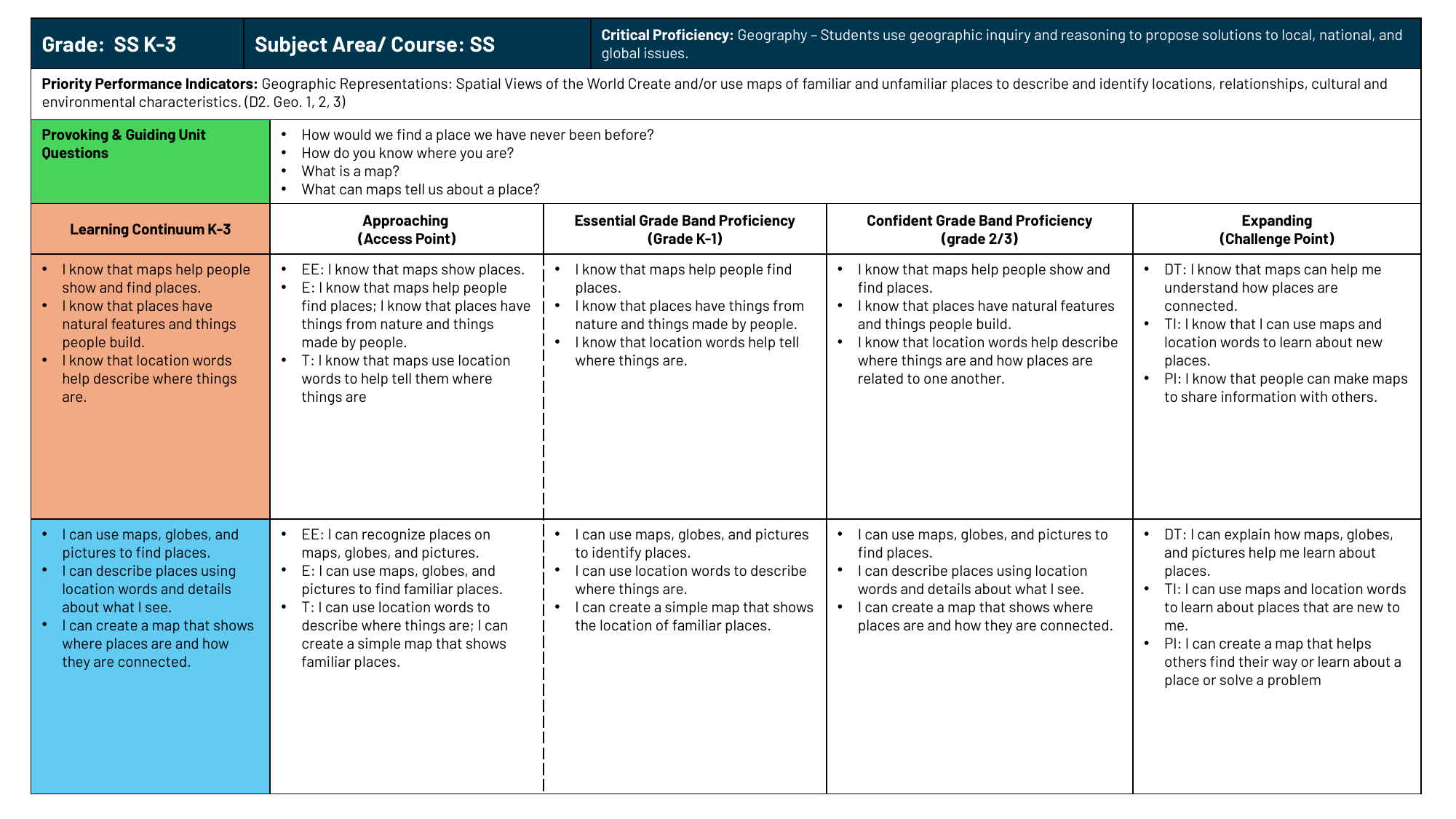

| Grade: SS K-3 | Subject Area/ Course: SS |  |  | Critical Proficiency: Geography – Students use geographic inquiry and reasoning to propose solutions to local, national, and global issues. |  |  |
| --- | --- | --- | --- | --- | --- | --- |
| Priority Performance Indicators: Geographic Representations: Spatial Views of the World Create and/or use maps of familiar and unfamiliar places to describe and identify locations, relationships, cultural and environmental characteristics. (D2. Geo. 1, 2, 3) |  |  |  |  |  |  |
| Provoking & Guiding Unit Questions | I understand that reading words correctly helps me understand what I am reading. I understand that word parts can give clues about how a word sounds and what it means. I understand that fluent readers can spend more time thinking about the meaning of a text. | How would we find a place we have never been before? How do you know where you are? What is a map? What can maps tell us about a place? |  |  |  |  |
| Learning Continuum K-3 | Approaching (Access Point) | Approaching (Access Point) | Essential Grade Band Proficiency (Grade K-1) |  | Confident Grade Band Proficiency (grade 2/3) | Expanding (Challenge Point) |
| I know that maps help people show and find places. I know that places have natural features and things people build. I know that location words help describe where things are. |  | EE: I know that maps show places. E: I know that maps help people find places; I know that places have things from nature and things made by people. T: I know that maps use location words to help tell them where things are | I know that maps help people find places. I know that places have things from nature and things made by people. I know that location words help tell where things are. | I know that letter patterns help me read unfamiliar words. I know that syllables can help me break apart longer words. I know that word parts can help me figure out unfamiliar words. I know that fluent readers read words correctly. I know that reading words accurately helps me understand what I read. | I know that maps help people show and find places. I know that places have natural features and things people build. I know that location words help describe where things are and how places are related to one another. | DT: I know that maps can help me understand how places are connected. TI: I know that I can use maps and location words to learn about new places. PI: I know that people can make maps to share information with others. |
| I can use maps, globes, and pictures to find places. I can describe places using location words and details about what I see. I can create a map that shows where places are and how they are connected. |  | EE: I can recognize places on maps, globes, and pictures. E: I can use maps, globes, and pictures to find familiar places. T: I can use location words to describe where things are; I can create a simple map that shows familiar places. | I can use maps, globes, and pictures to identify places. I can use location words to describe where things are. I can create a simple map that shows the location of familiar places. | I can use letter-sound patterns to read unfamiliar words. I can break longer words into syllables to help me read them. I can read grade-level text I can use common word parts to help me read unfamiliar words. I can use simple context clues to help me understand unfamiliar words. | I can use maps, globes, and pictures to find places. I can describe places using location words and details about what I see. I can create a map that shows where places are and how they are connected. | DT: I can explain how maps, globes, and pictures help me learn about places. TI: I can use maps and location words to learn about places that are new to me. PI: I can create a map that helps others find their way or learn about a place or solve a problem |